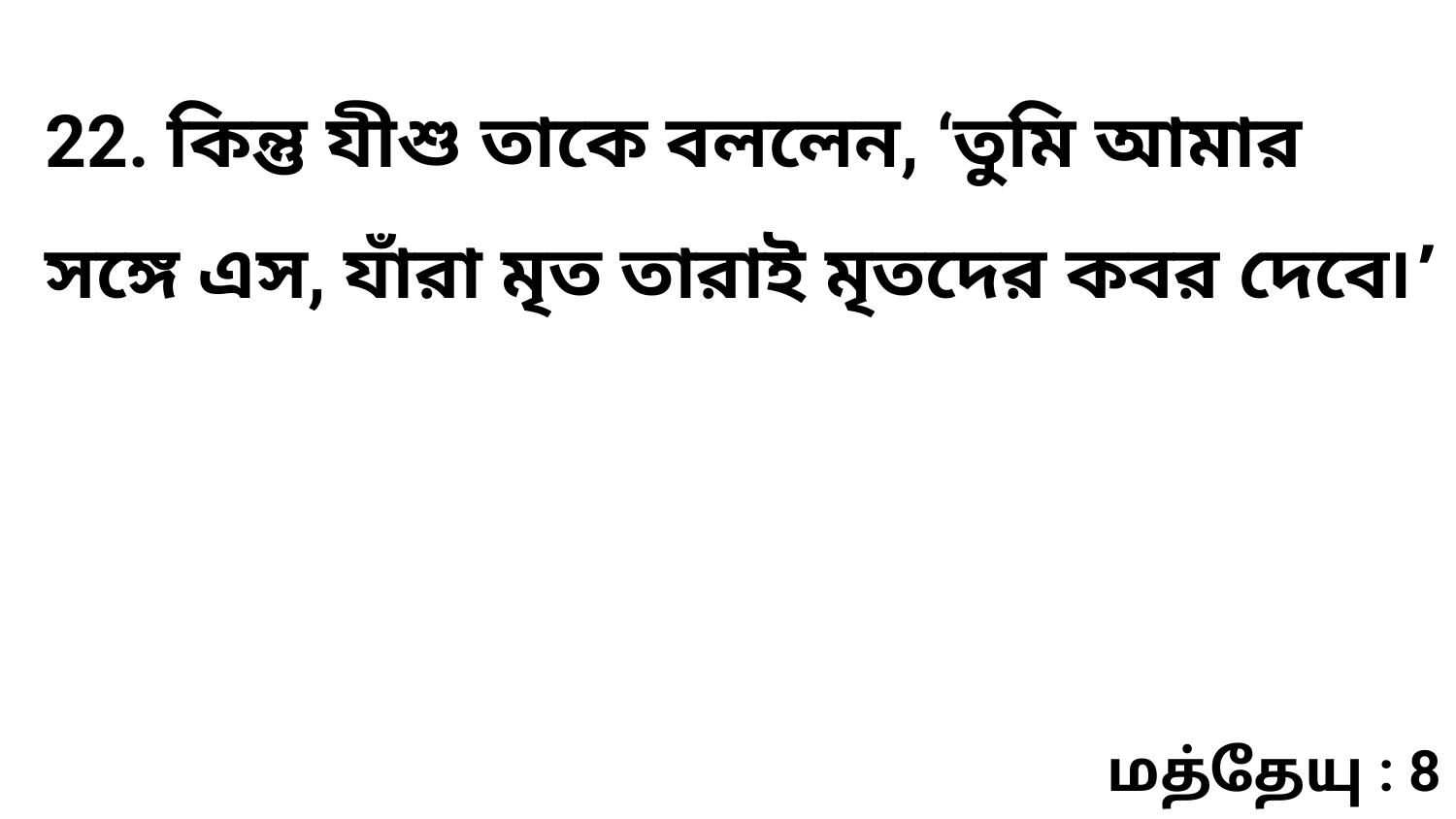

22. কিন্তু যীশু তাকে বললেন, ‘তুমি আমার সঙ্গে এস, যাঁরা মৃত তারাই মৃতদের কবর দেবে৷’
மத்தேயு : 8